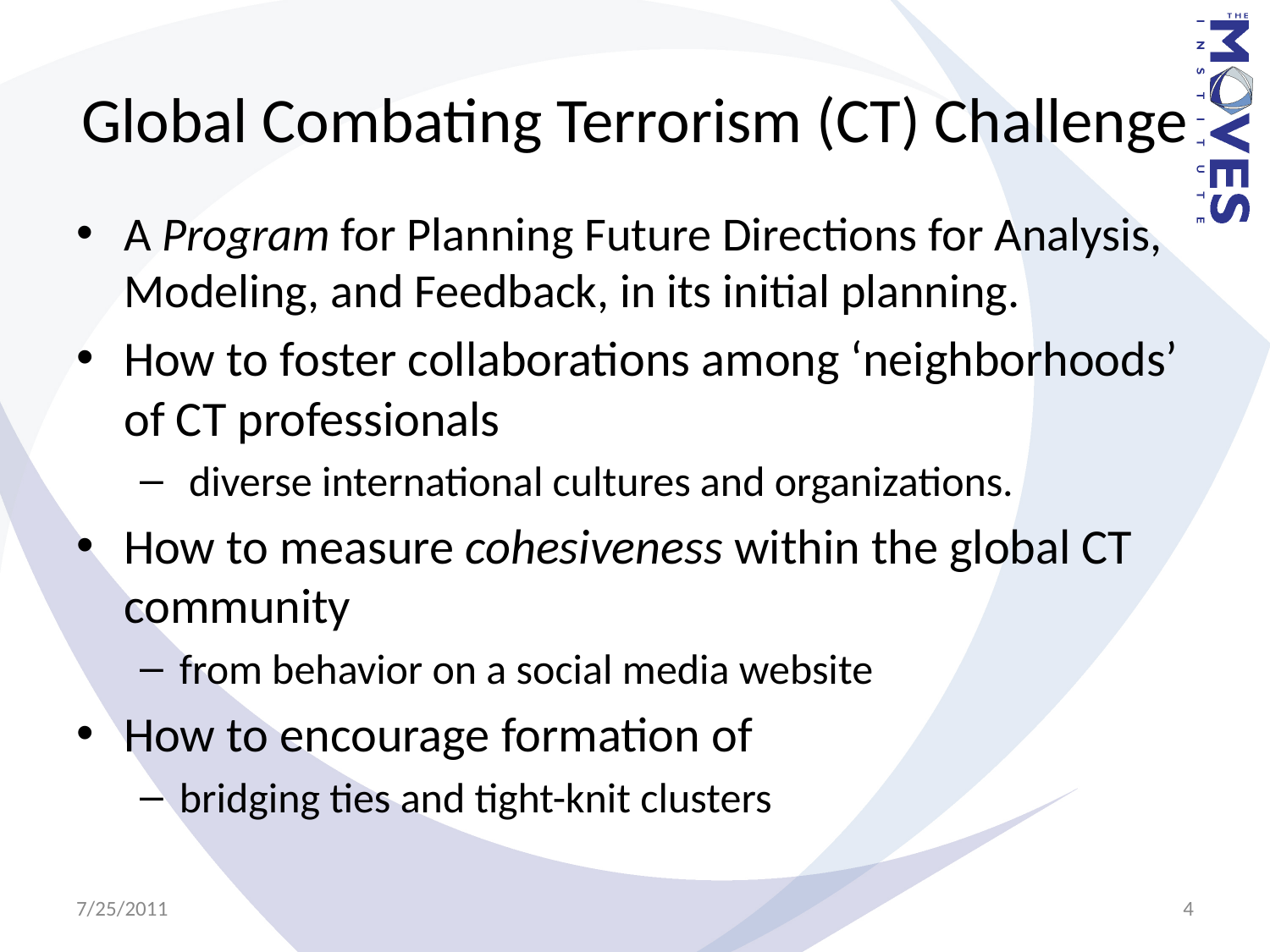

# Global Combating Terrorism (CT) Challenge
A Program for Planning Future Directions for Analysis, Modeling, and Feedback, in its initial planning.
How to foster collaborations among ‘neighborhoods’ of CT professionals
 diverse international cultures and organizations.
How to measure cohesiveness within the global CT community
from behavior on a social media website
How to encourage formation of
bridging ties and tight-knit clusters

7/25/2011
4